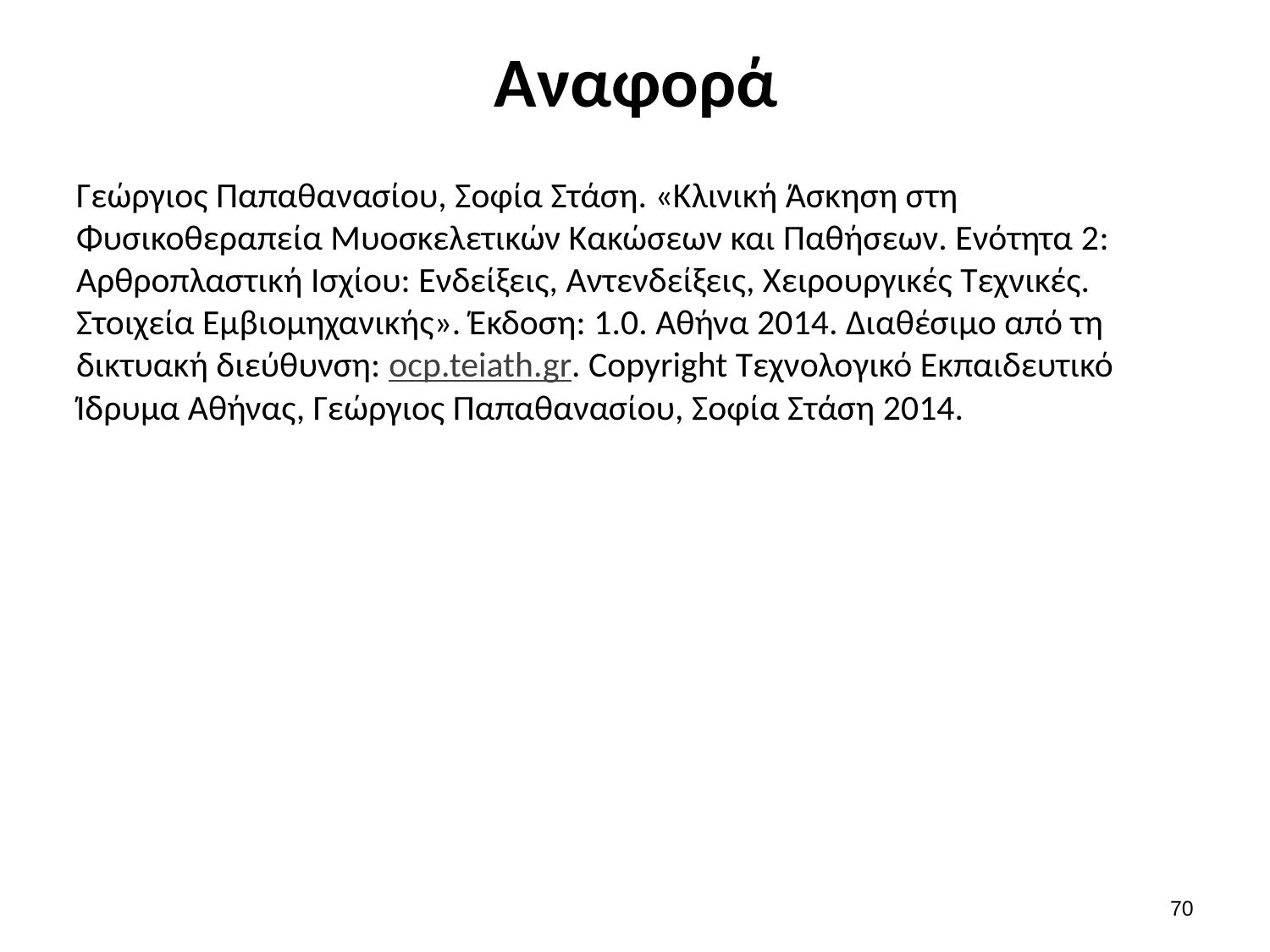

# Αναφορά
Γεώργιος Παπαθανασίου, Σοφία Στάση. «Κλινική Άσκηση στη Φυσικοθεραπεία Μυοσκελετικών Κακώσεων και Παθήσεων. Ενότητα 2: Αρθροπλαστική Ισχίου: Ενδείξεις, Αντενδείξεις, Χειρουργικές Τεχνικές. Στοιχεία Εμβιομηχανικής». Έκδοση: 1.0. Αθήνα 2014. Διαθέσιμο από τη δικτυακή διεύθυνση: ocp.teiath.gr. Copyright Τεχνολογικό Εκπαιδευτικό Ίδρυμα Αθήνας, Γεώργιος Παπαθανασίου, Σοφία Στάση 2014.
70